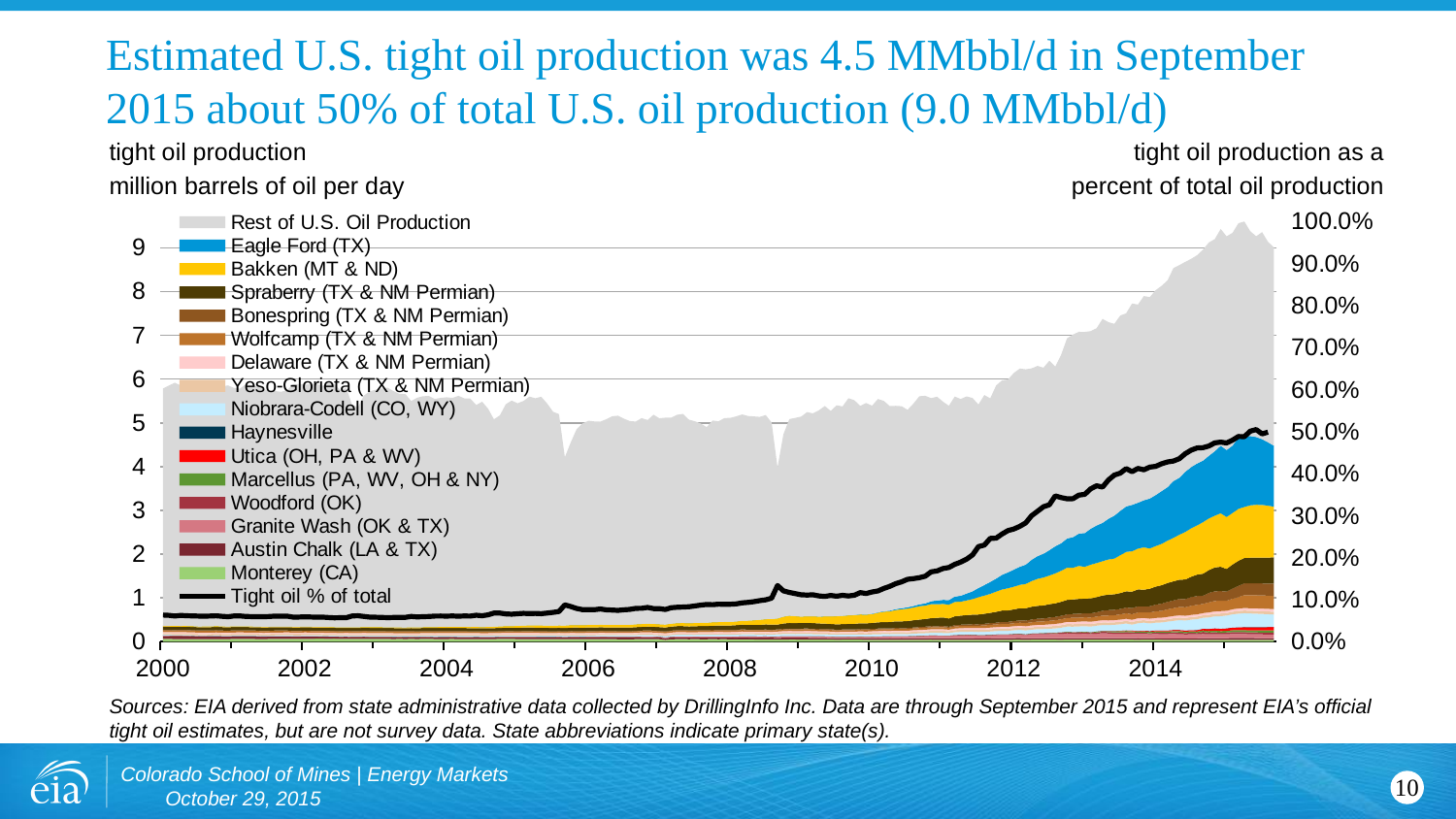

# Estimated U.S. tight oil production was 4.5 MMbbl/d in September 2015 about 50% of total U.S. oil production (9.0 MMbbl/d)
tight oil production
million barrels of oil per day
tight oil production as a
percent of total oil production

[unsupported chart]

Sources: EIA derived from state administrative data collected by DrillingInfo Inc. Data are through September 2015 and represent EIA’s official tight oil estimates, but are not survey data. State abbreviations indicate primary state(s).
Colorado School of Mines | Energy Markets                                                                                       October 29, 2015
10